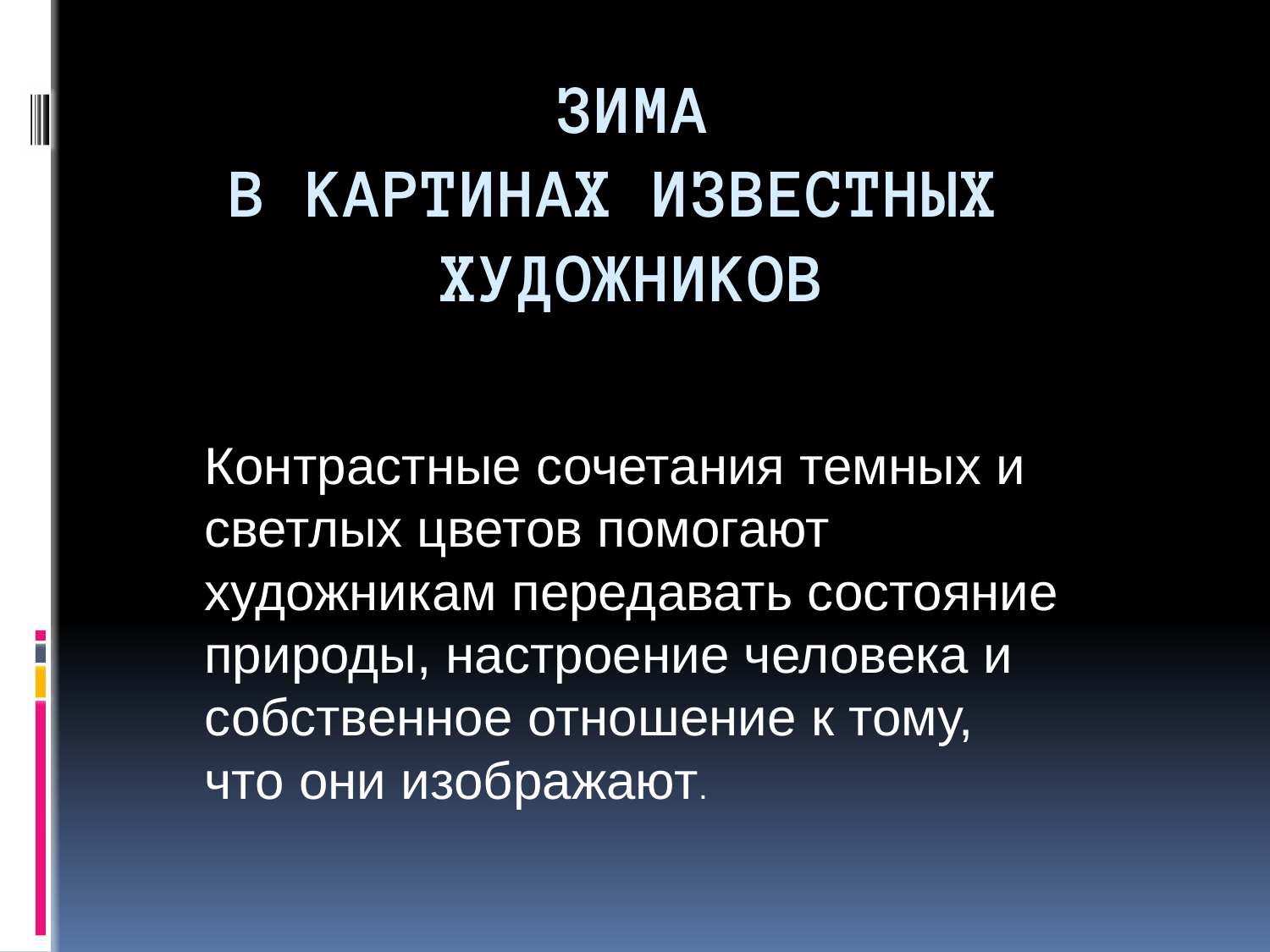

# Зима в картинах известных художников
Контрастные сочетания темных и светлых цветов помогают художникам передавать состояние природы, настроение человека и собственное отношение к тому, что они изображают.